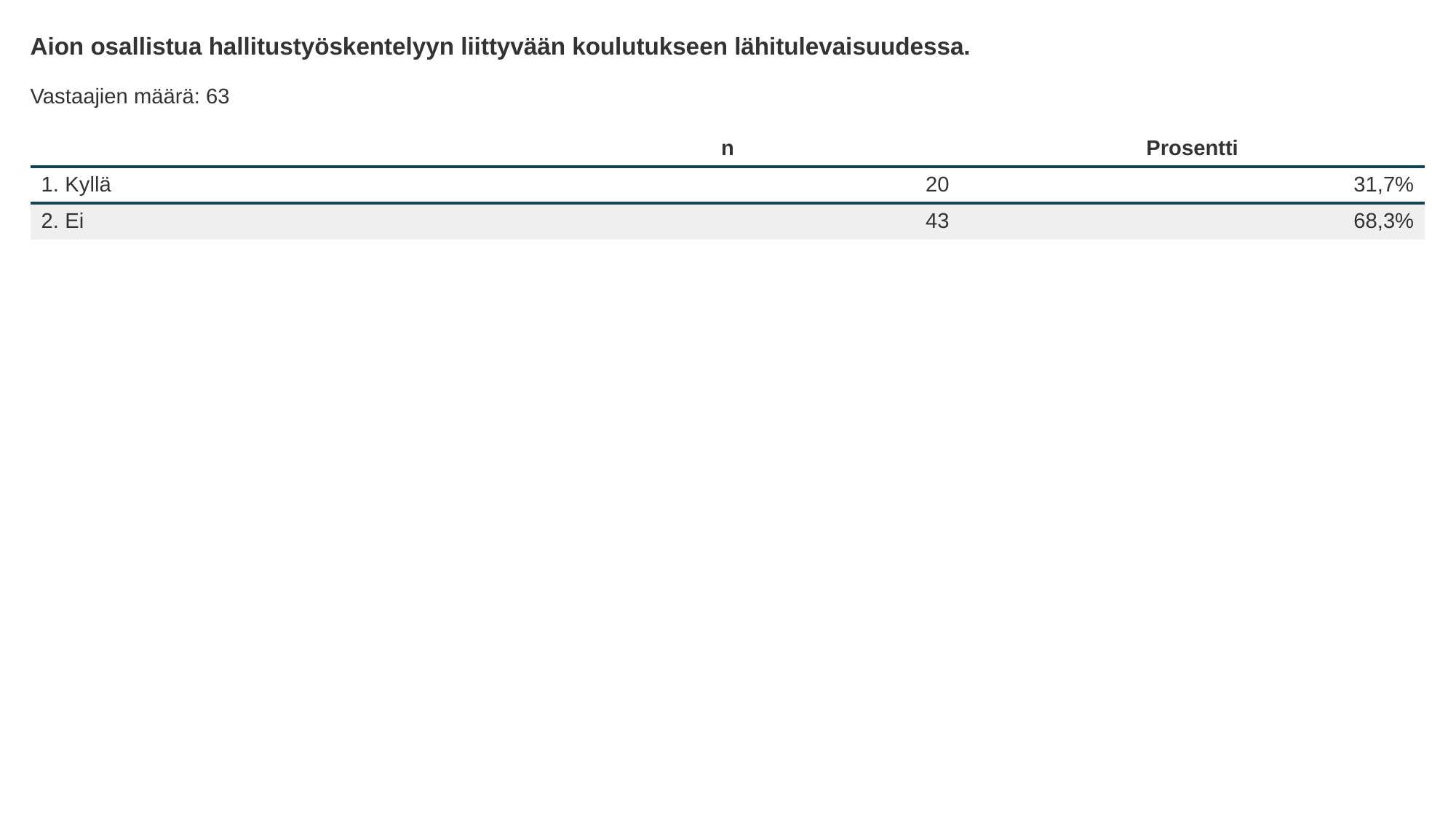

Aion osallistua hallitustyöskentelyyn liittyvään koulutukseen lähitulevaisuudessa.
Vastaajien määrä: 63
|  | n | Prosentti |
| --- | --- | --- |
| 1. Kyllä | 20 | 31,7% |
| 2. Ei | 43 | 68,3% |